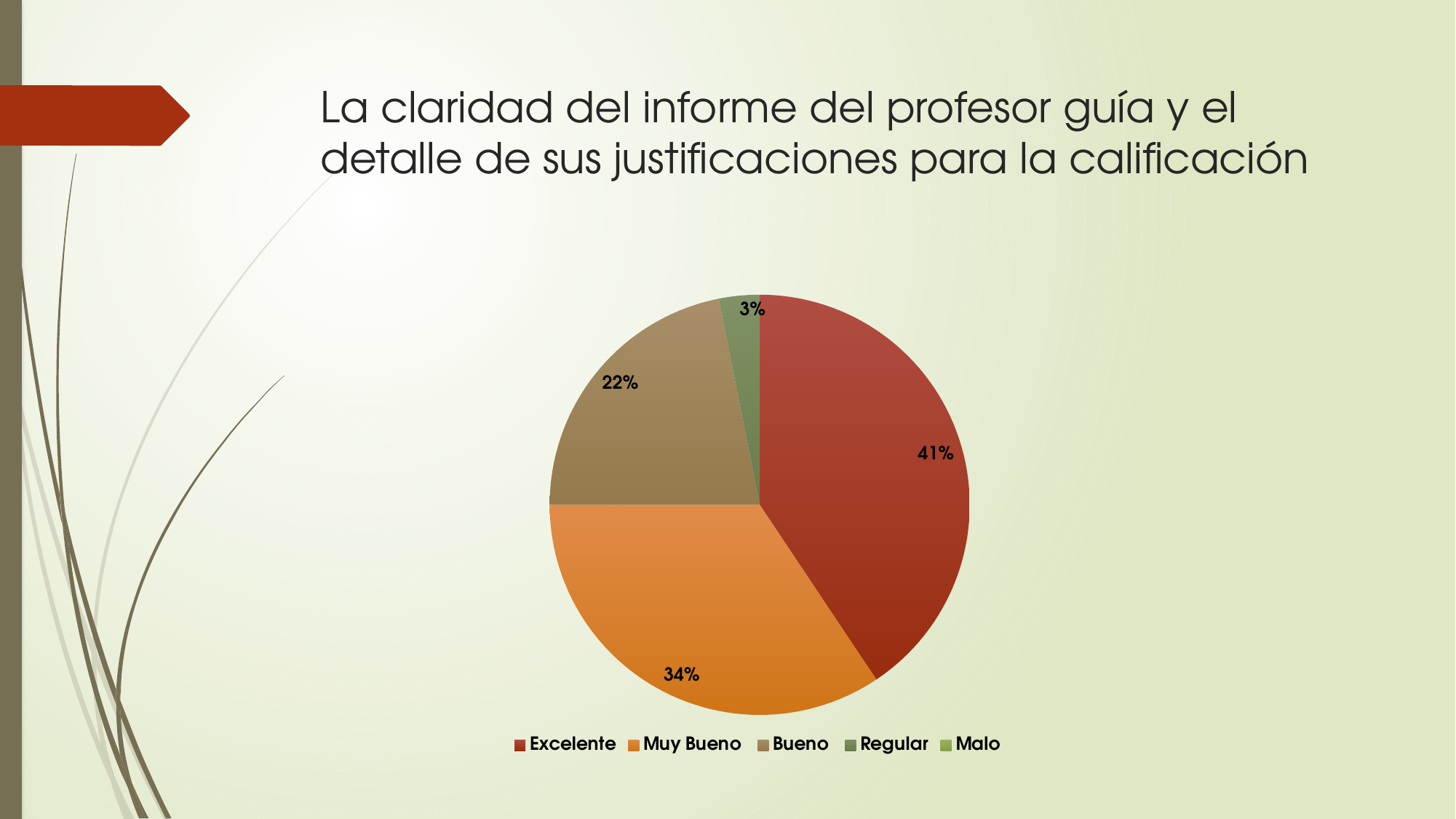

# La claridad del informe del profesor guía y el detalle de sus justificaciones para la calificación

### Chart

| Category |  |
|---|---|
| Excelente | 13.0 |
| Muy Bueno  | 11.0 |
| Bueno  | 7.0 |
| Regular | 1.0 |
| Malo  | 0.0 |